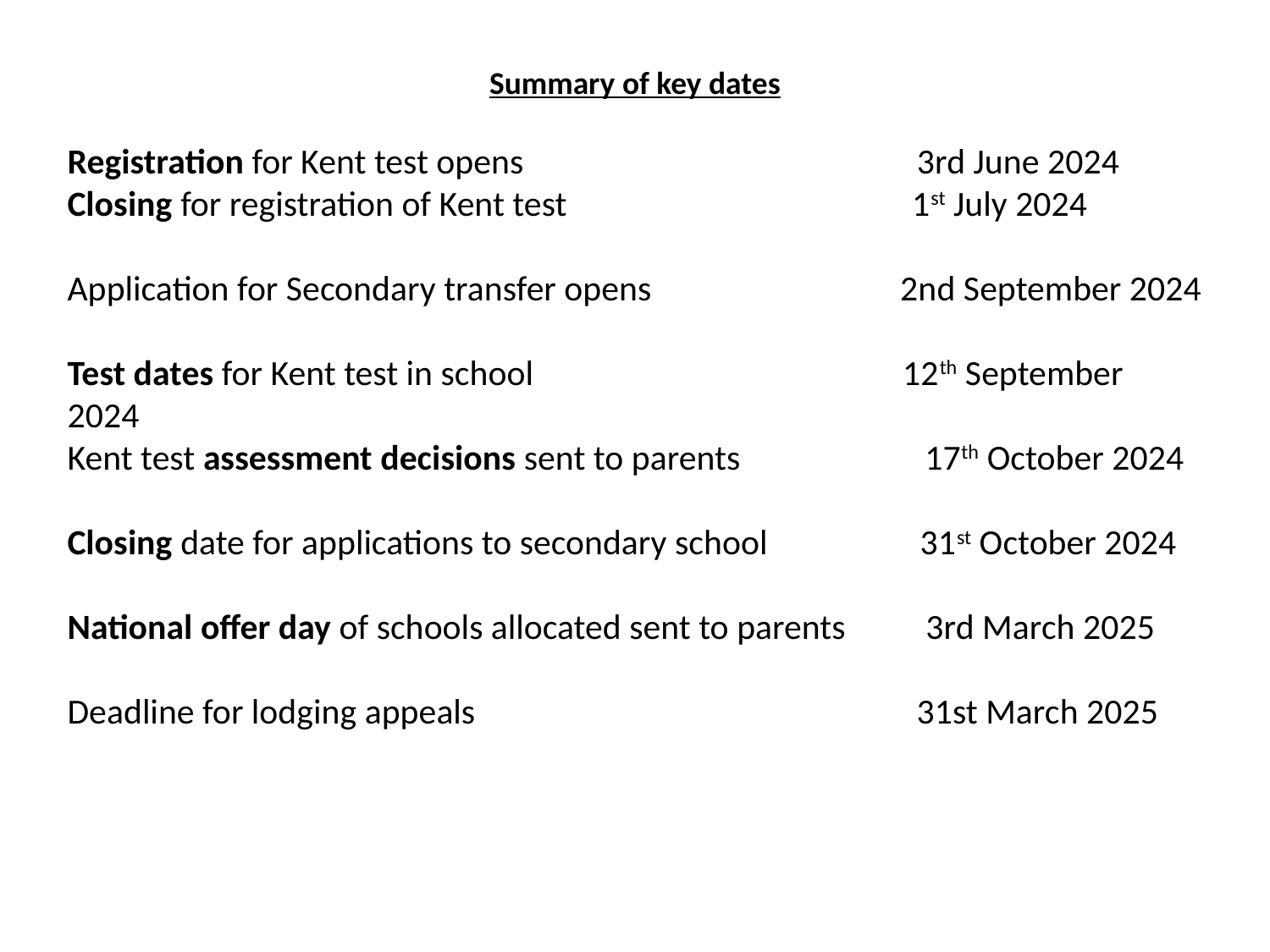

Summary of key dates

Registration for Kent test opens                                                 3rd June 2024
Closing for registration of Kent test                                           1st July 2024

Application for Secondary transfer opens                               2nd September 2024

Test dates for Kent test in school                                              12th September 2024
Kent test assessment decisions sent to parents                       17th October 2024

Closing date for applications to secondary school                   31st October 2024

National offer day of schools allocated sent to parents          3rd March 2025

Deadline for lodging appeals                                                       31st March 2025

#